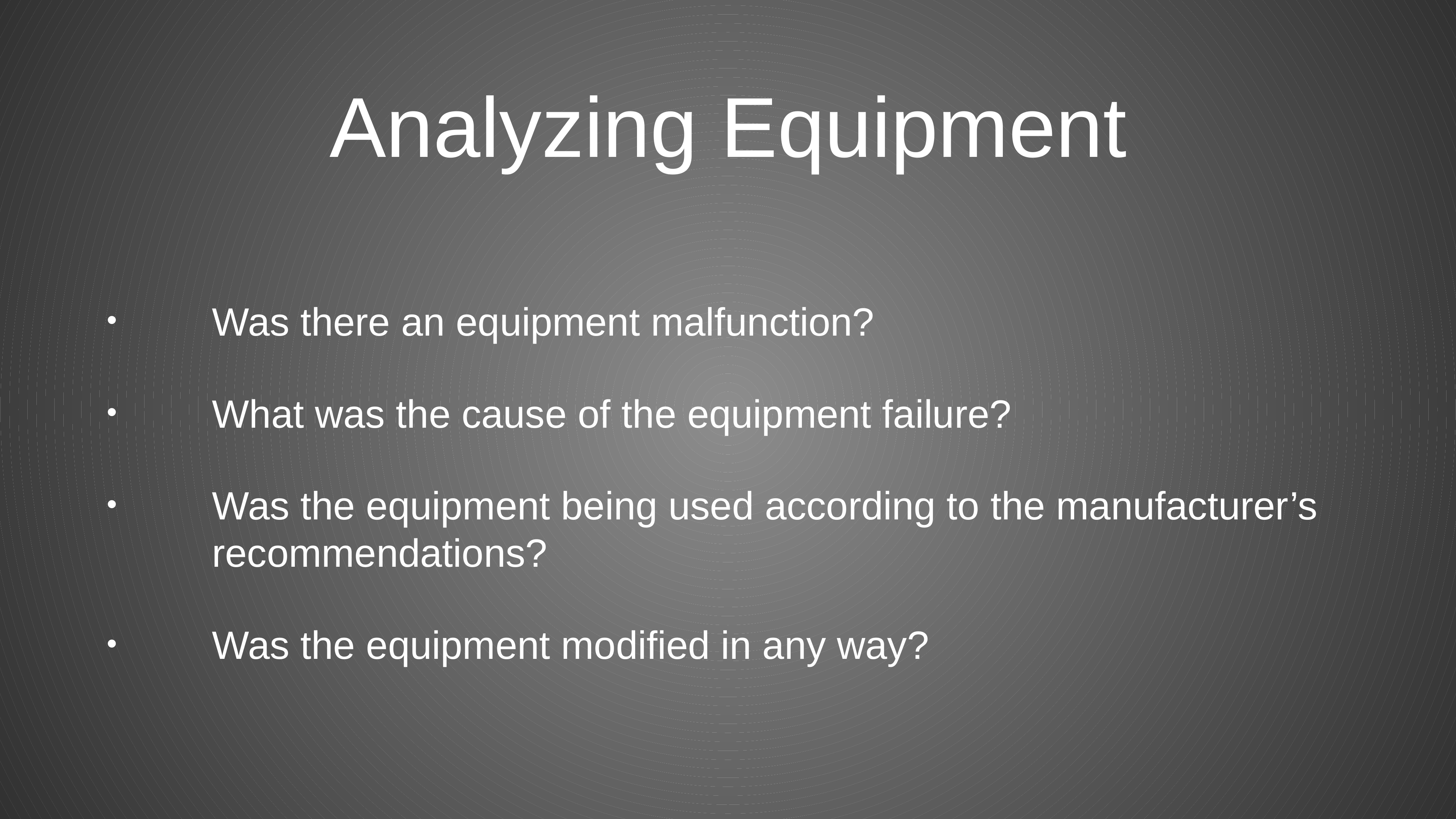

# Analyzing Equipment
Was there an equipment malfunction?
What was the cause of the equipment failure?
Was the equipment being used according to the manufacturer’s recommendations?
Was the equipment modified in any way?